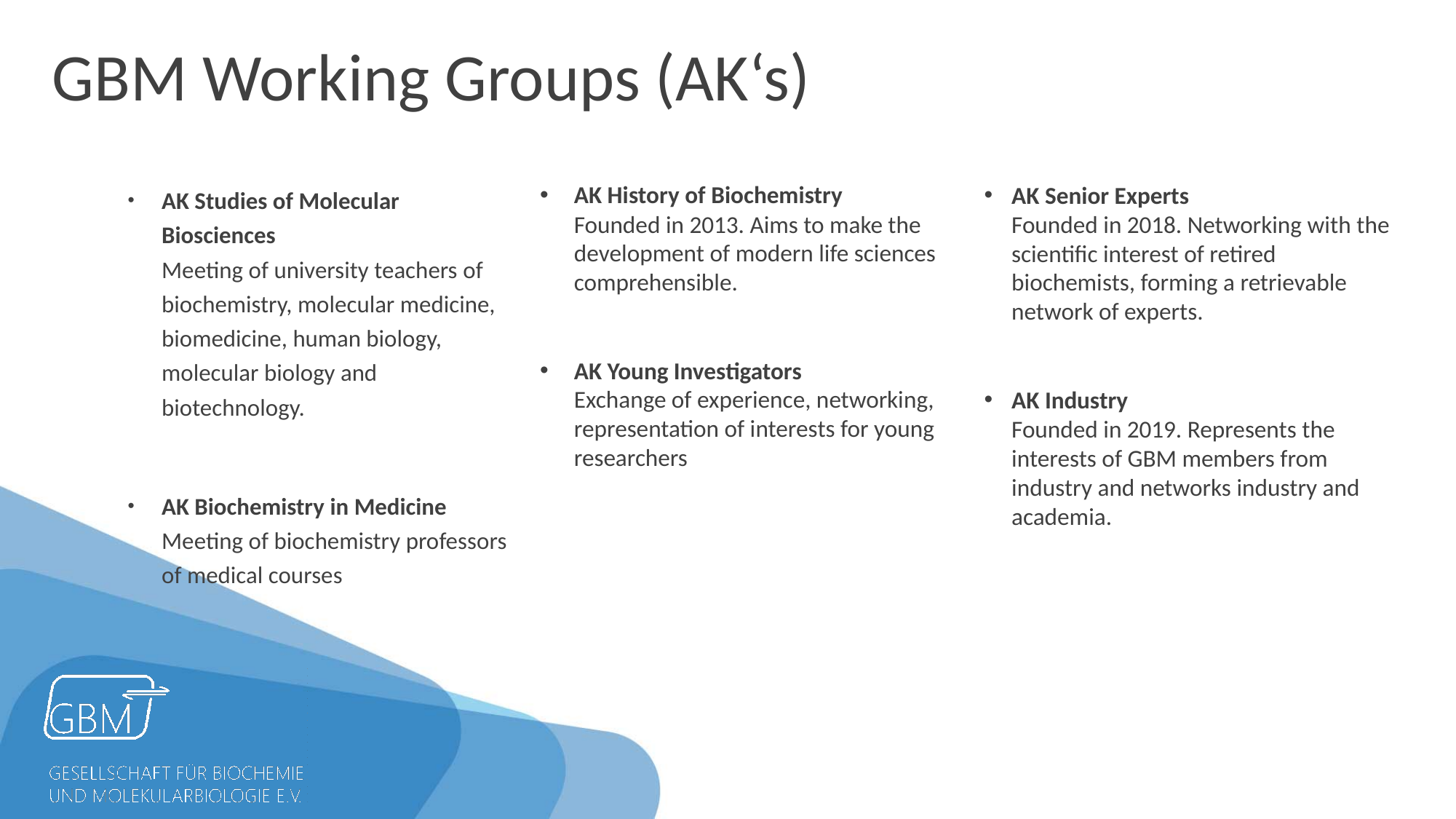

GBM Working Groups (AK‘s)
AK Studies of Molecular Biosciences
Meeting of university teachers of biochemistry, molecular medicine, biomedicine, human biology, molecular biology and biotechnology.

AK Biochemistry in Medicine
Meeting of biochemistry professors of medical courses
AK History of Biochemistry
Founded in 2013. Aims to make the development of modern life sciences comprehensible.

AK Young Investigators
Exchange of experience, networking, representation of interests for young researchers
AK Senior Experts
Founded in 2018. Networking with the scientific interest of retired biochemists, forming a retrievable network of experts.

AK Industry
Founded in 2019. Represents the interests of GBM members from industry and networks industry and academia.